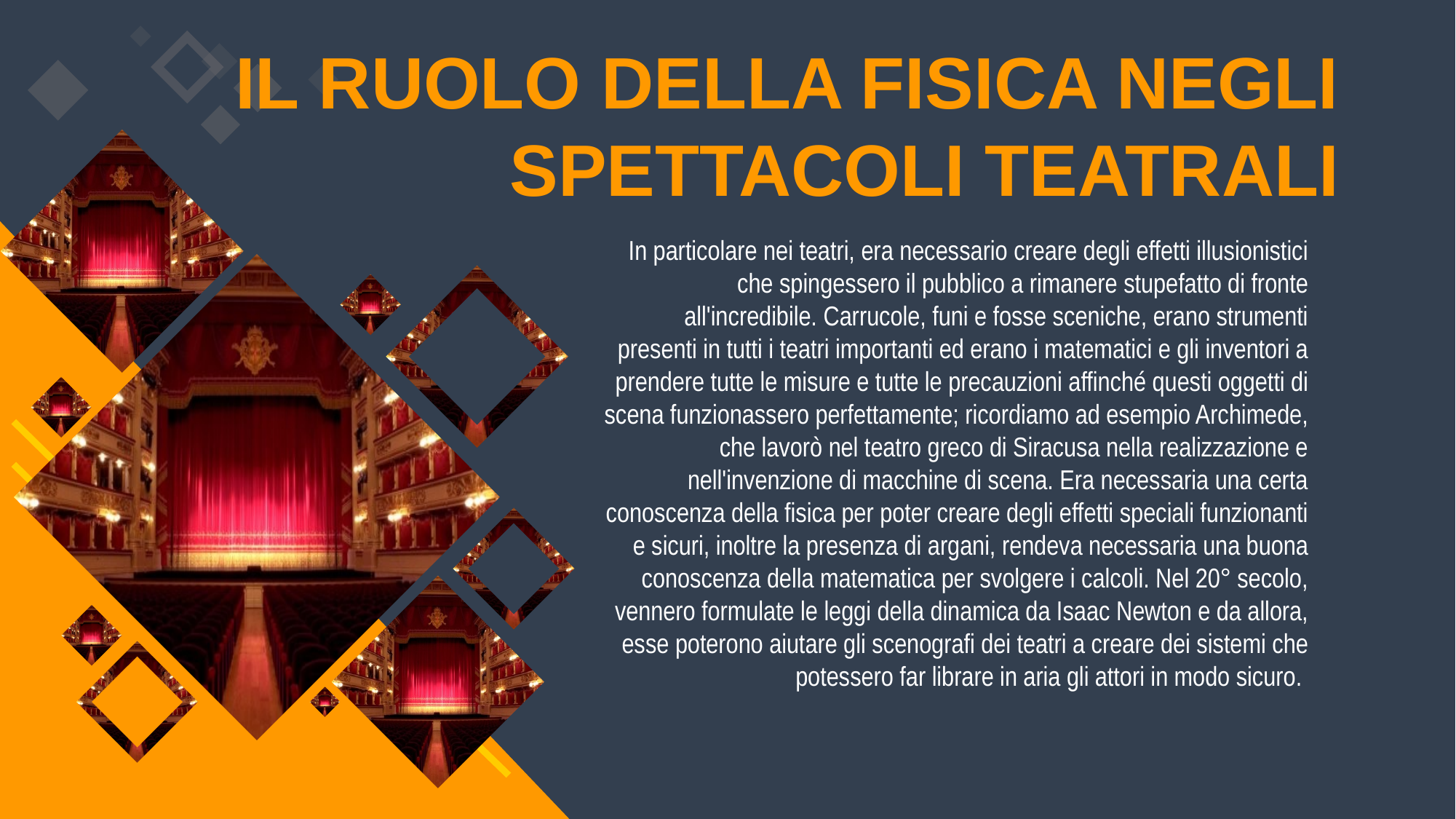

IL RUOLO DELLA FISICA NEGLI SPETTACOLI TEATRALI

In particolare nei teatri, era necessario creare degli effetti illusionistici che spingessero il pubblico a rimanere stupefatto di fronte all'incredibile. Carrucole, funi e fosse sceniche, erano strumenti presenti in tutti i teatri importanti ed erano i matematici e gli inventori a prendere tutte le misure e tutte le precauzioni affinché questi oggetti di scena funzionassero perfettamente; ricordiamo ad esempio Archimede, che lavorò nel teatro greco di Siracusa nella realizzazione e nell'invenzione di macchine di scena. Era necessaria una certa conoscenza della fisica per poter creare degli effetti speciali funzionanti e sicuri, inoltre la presenza di argani, rendeva necessaria una buona conoscenza della matematica per svolgere i calcoli. Nel 20° secolo, vennero formulate le leggi della dinamica da Isaac Newton e da allora, esse poterono aiutare gli scenografi dei teatri a creare dei sistemi che potessero far librare in aria gli attori in modo sicuro.